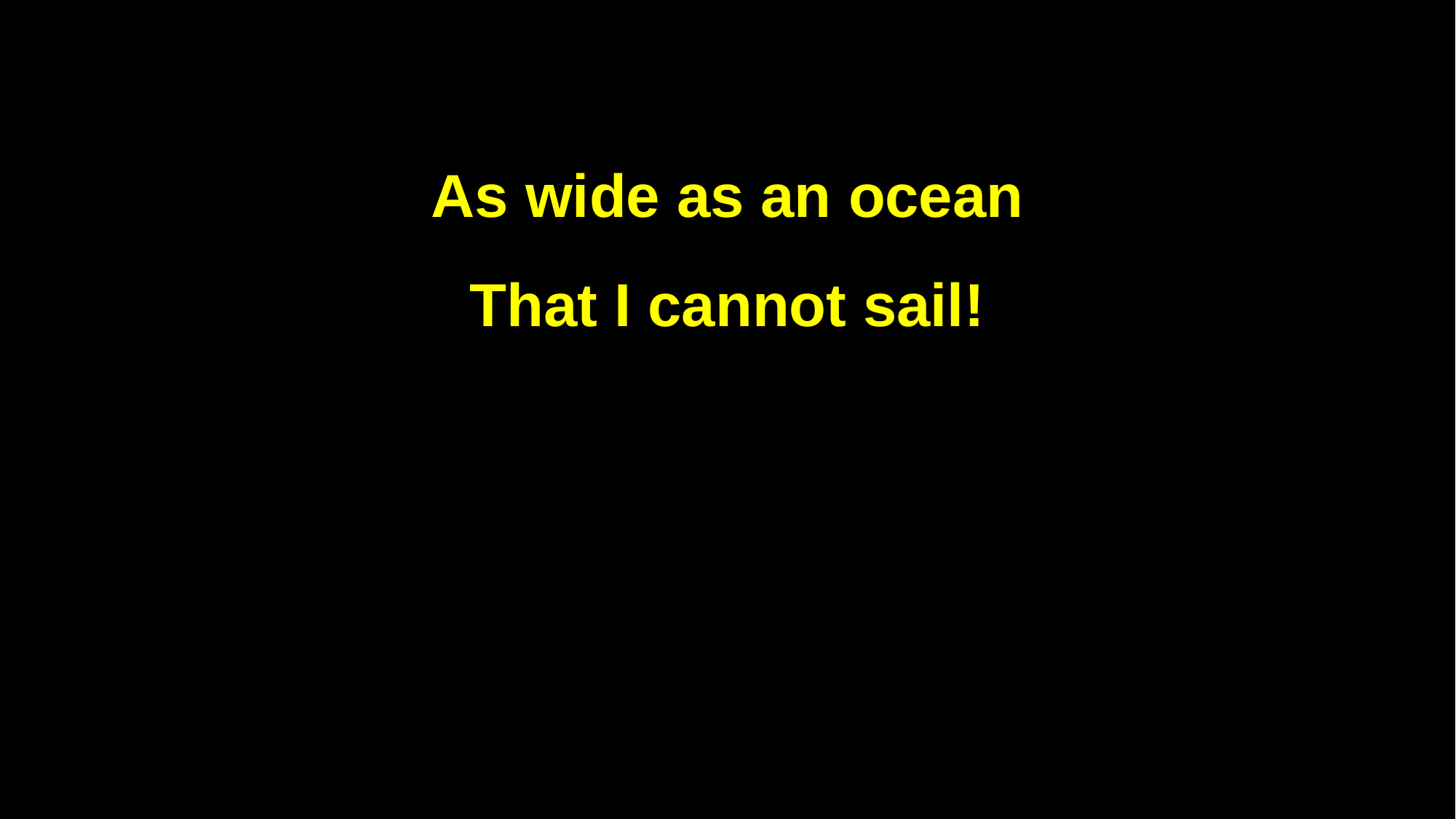

As wide as an ocean
That I cannot sail!